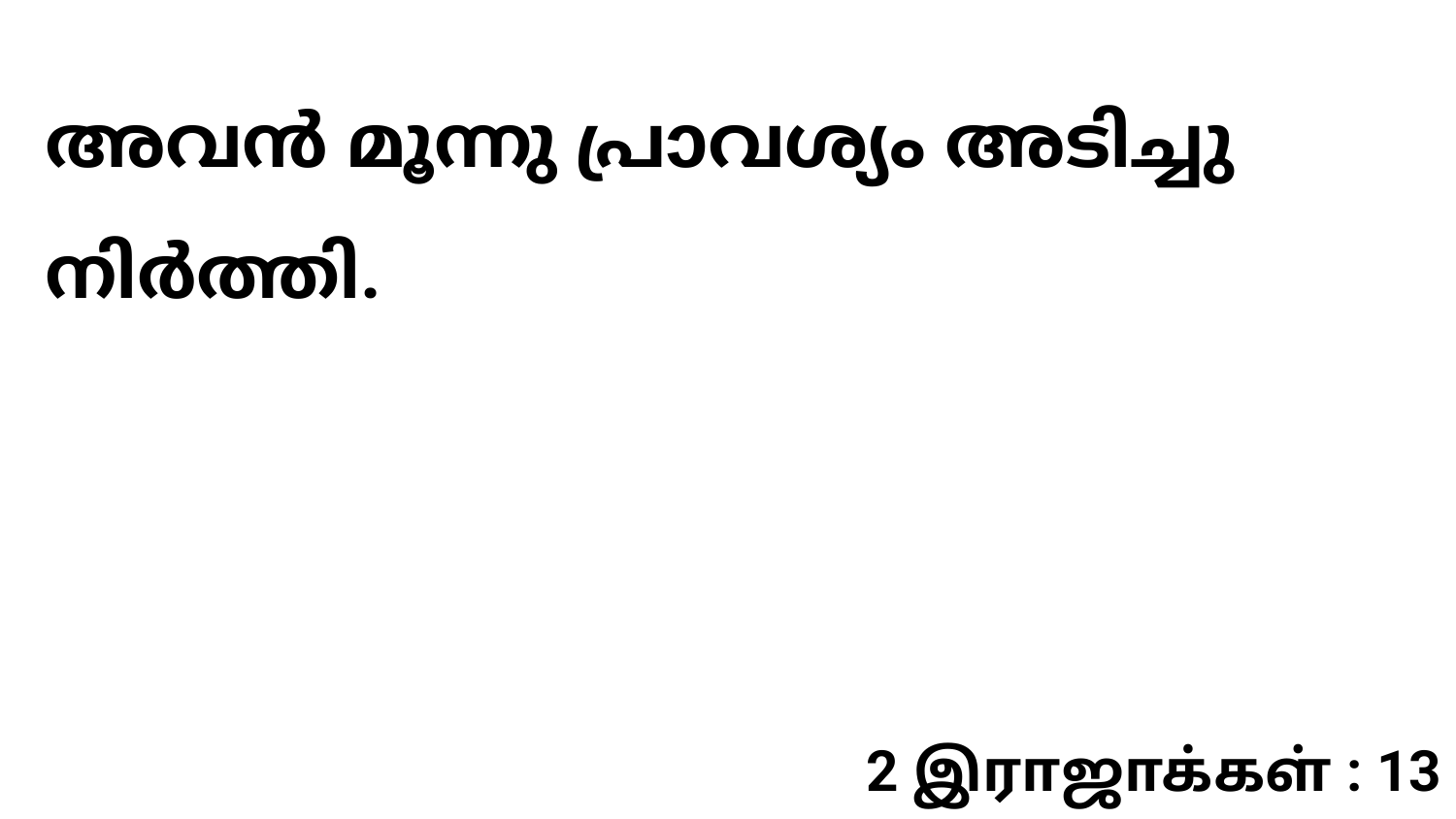

അവൻ മൂന്നു പ്രാവശ്യം അടിച്ചു നിർത്തി.
2 இராஜாக்கள் : 13